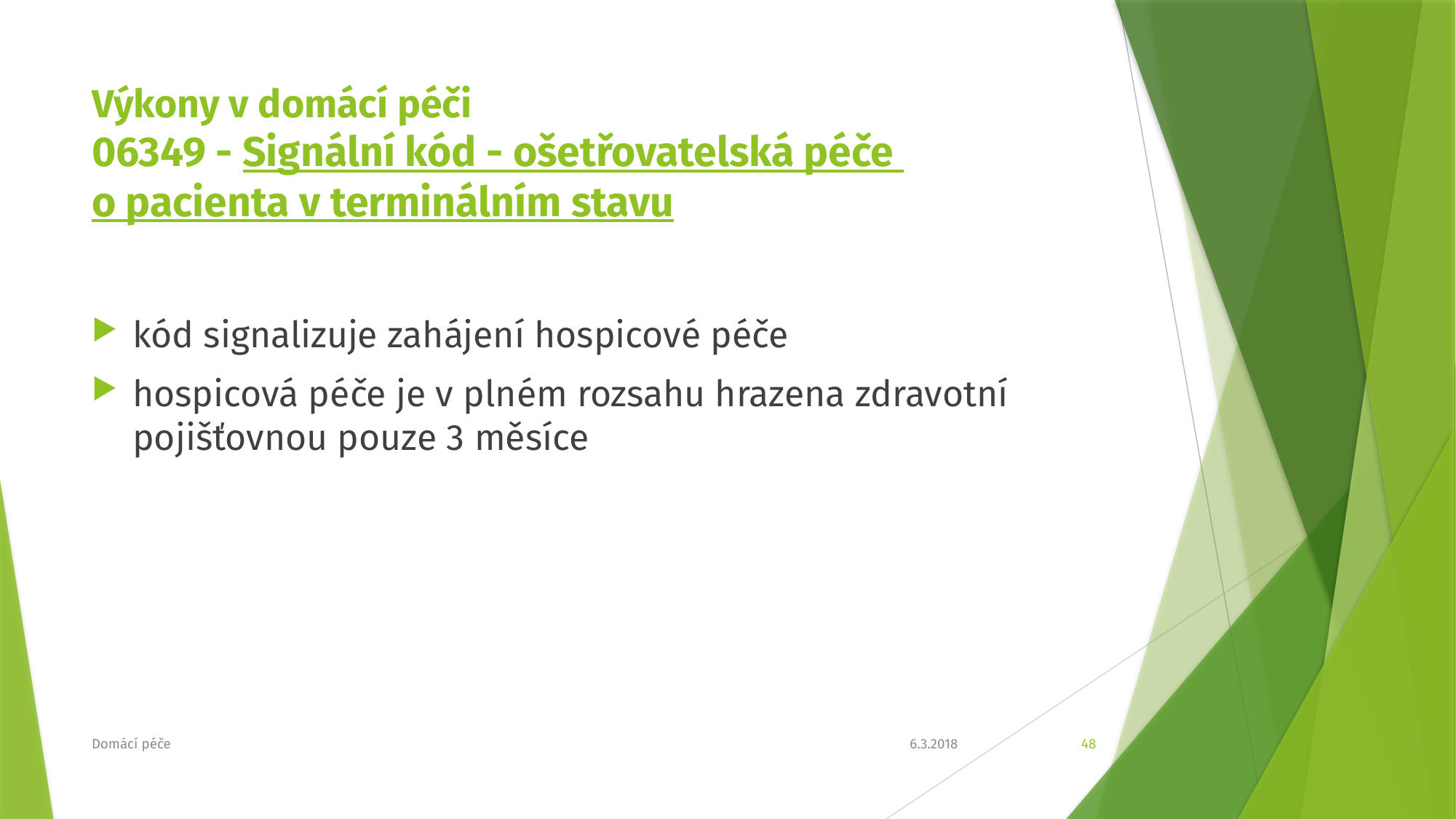

# Výkony v domácí péči 06349 - Signální kód - ošetřovatelská péče o pacienta v terminálním stavu

kód signalizuje zahájení hospicové péče
hospicová péče je v plném rozsahu hrazena zdravotní pojišťovnou pouze 3 měsíce
Domácí péče
6.3.2018
48